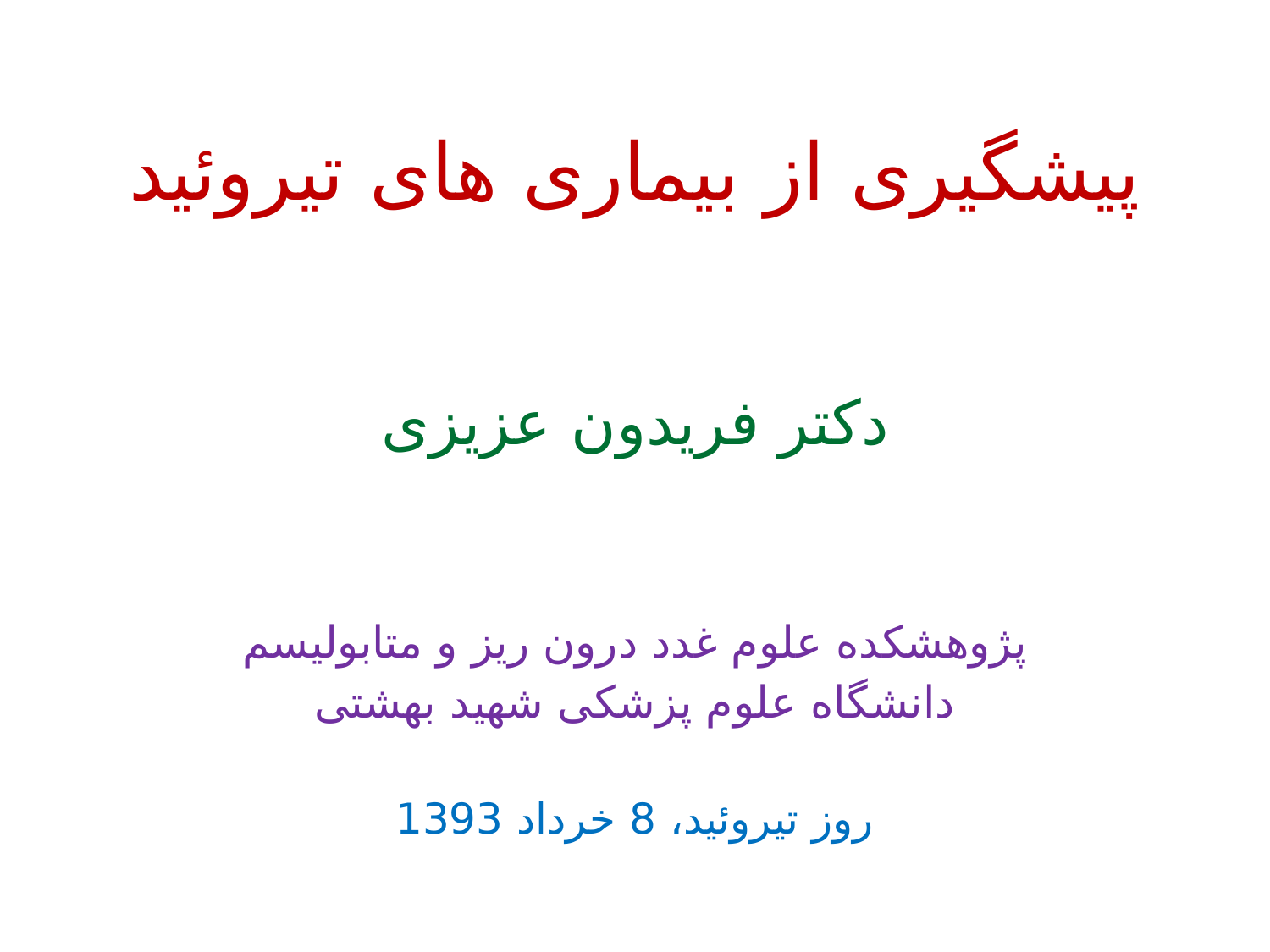

پیشگیری از بیماری های تیروئید

دکتر فریدون عزیزی

پژوهشکده علوم غدد درون ریز و متابولیسم
دانشگاه علوم پزشکی شهید بهشتی

روز تیروئید، 8 خرداد 1393